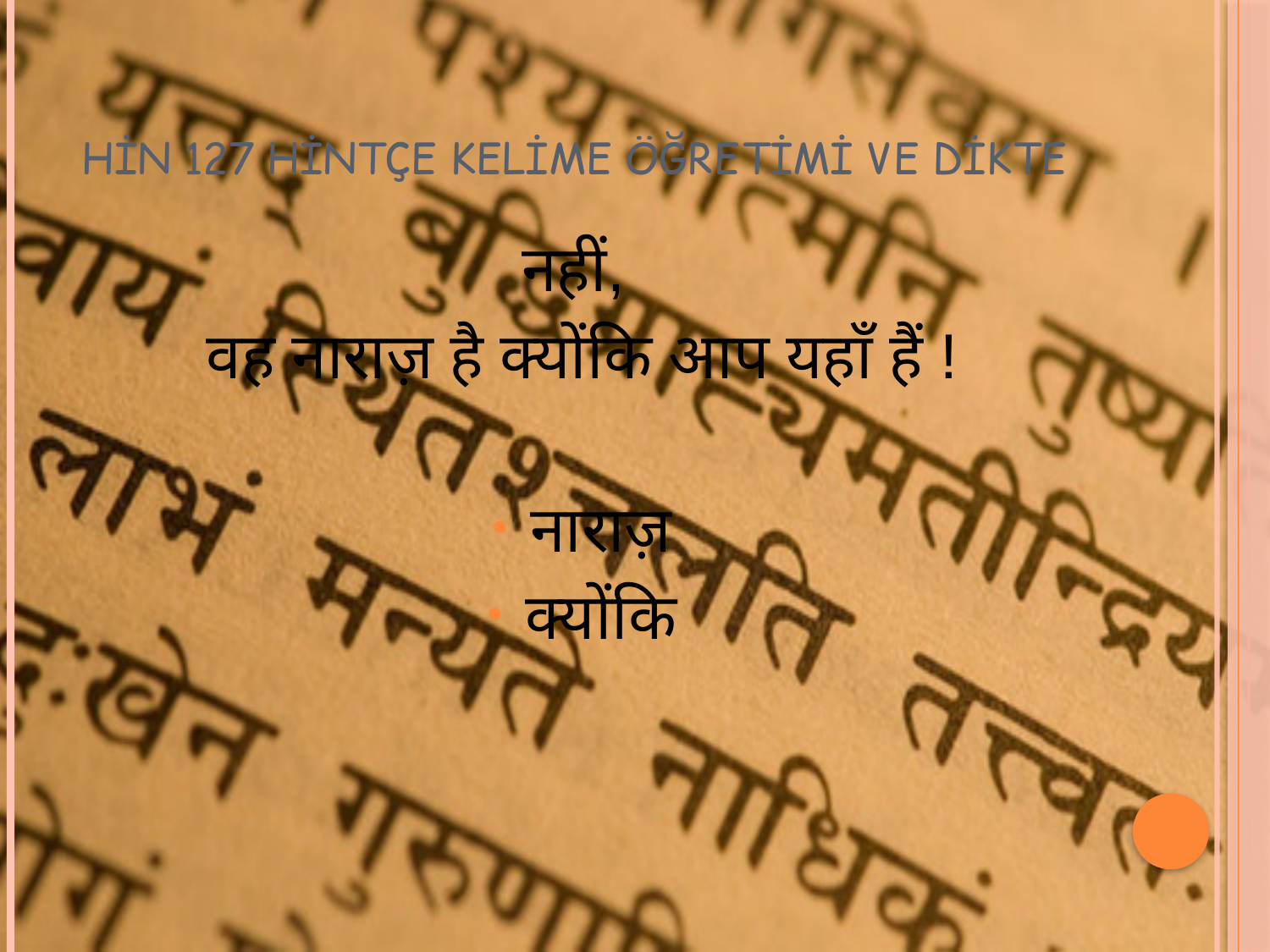

# HİN 127 HİNTÇE KELİME ÖĞRETİMİ VE DİKTE
नहीं,
वह नाराज़ है क्योंकि आप यहाँ हैं !

नाराज़
क्योंकि